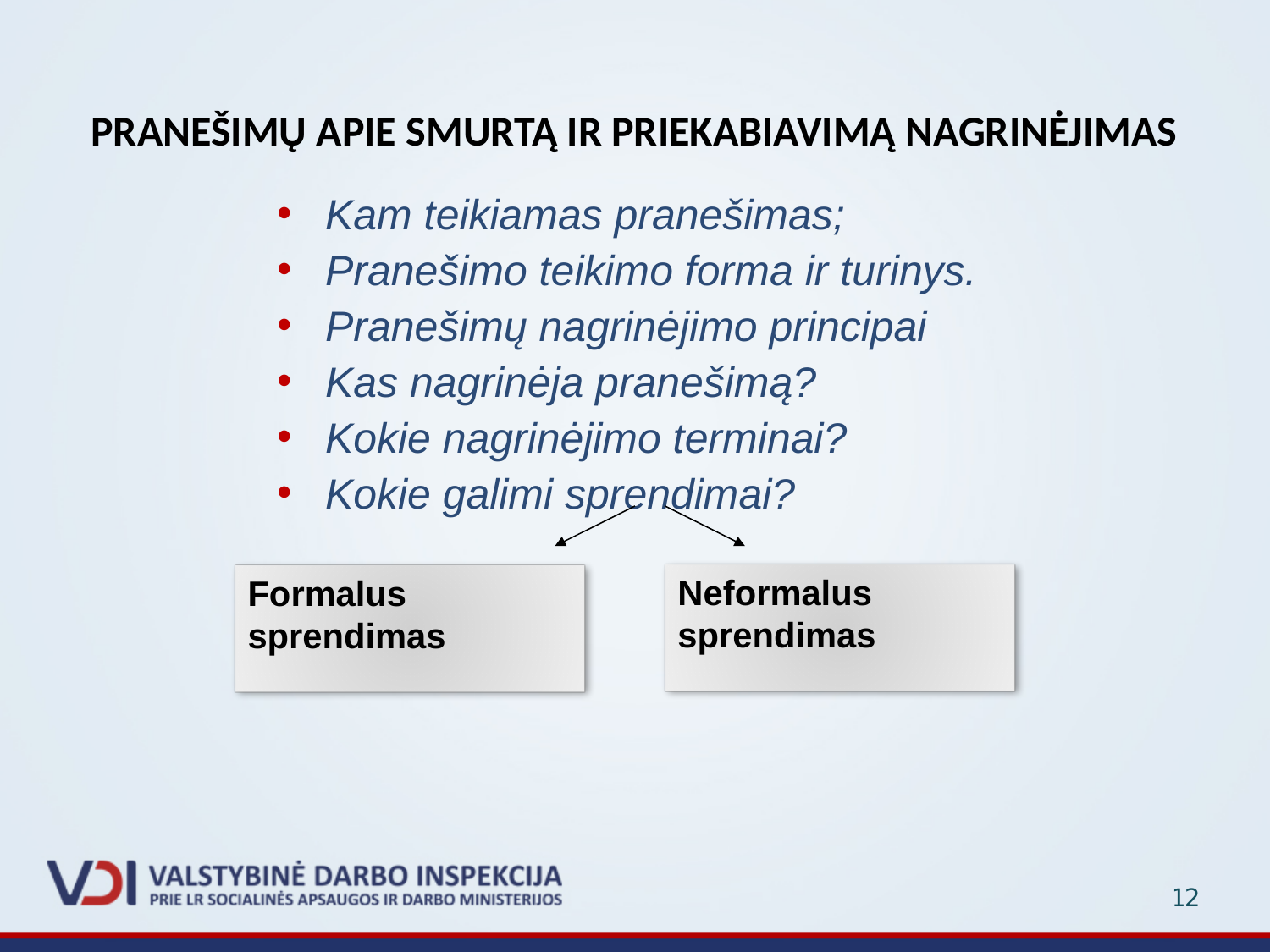

# PRANEŠIMŲ APIE SMURTĄ IR PRIEKABIAVIMĄ NAGRINĖJIMAS
Kam teikiamas pranešimas;
Pranešimo teikimo forma ir turinys.
Pranešimų nagrinėjimo principai
Kas nagrinėja pranešimą?
Kokie nagrinėjimo terminai?
Kokie galimi sprendimai?
Neformalus sprendimas
Formalus sprendimas
12